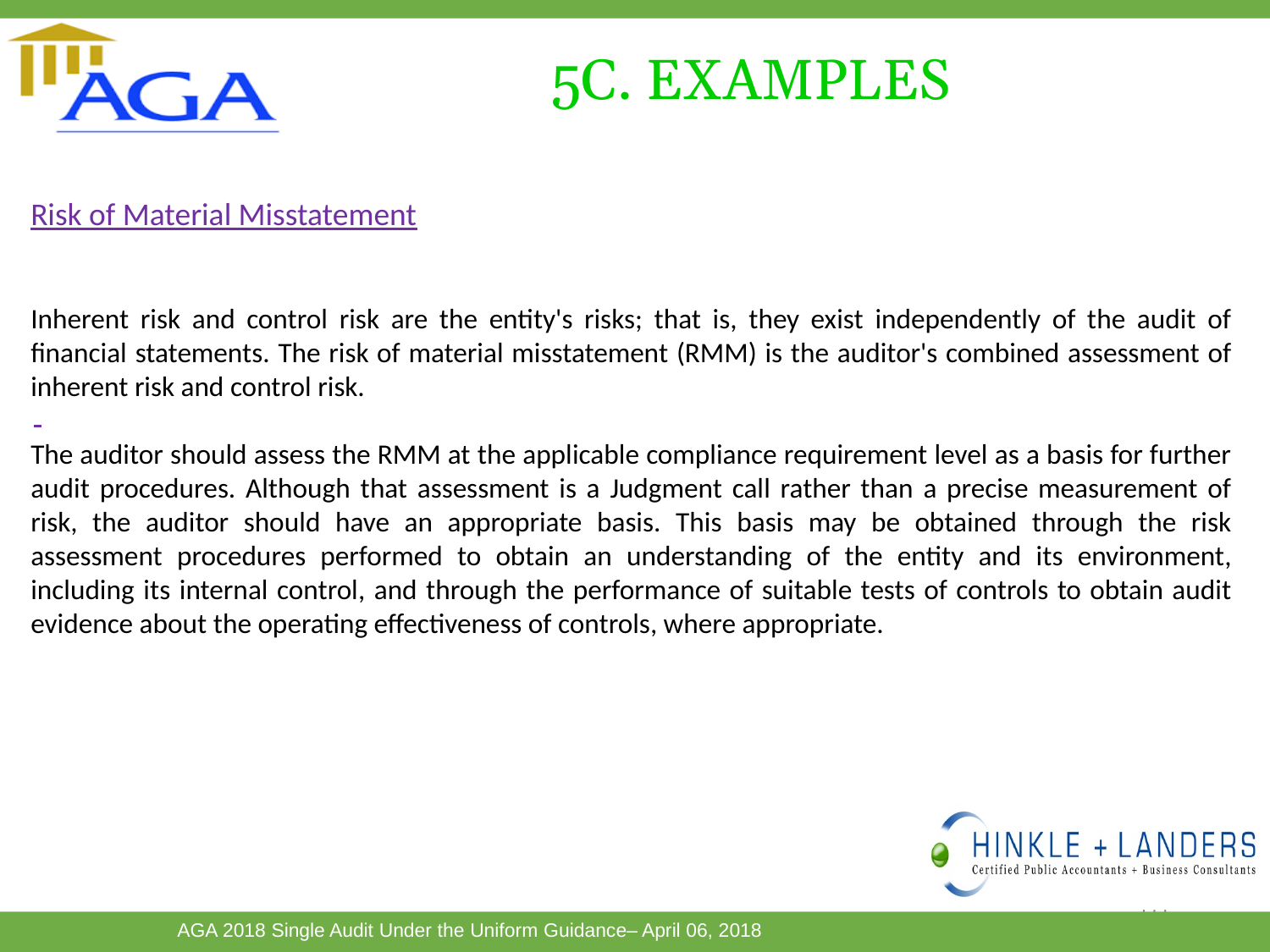

# 5C. EXAMPLES

Risk of Material Misstatement

Inherent risk and control risk are the entity's risks; that is, they exist independently of the audit of financial statements. The risk of material misstatement (RMM) is the auditor's combined assessment of inherent risk and control risk.

The auditor should assess the RMM at the applicable compliance requirement level as a basis for further audit procedures. Although that assessment is a Judgment call rather than a precise measurement of risk, the auditor should have an appropriate basis. This basis may be obtained through the risk assessment procedures performed to obtain an understanding of the entity and its environment, including its internal control, and through the performance of suitable tests of controls to obtain audit evidence about the operating effectiveness of controls, where appropriate.
111
This Photo by Unknown Author is licensed under CC BY-SA